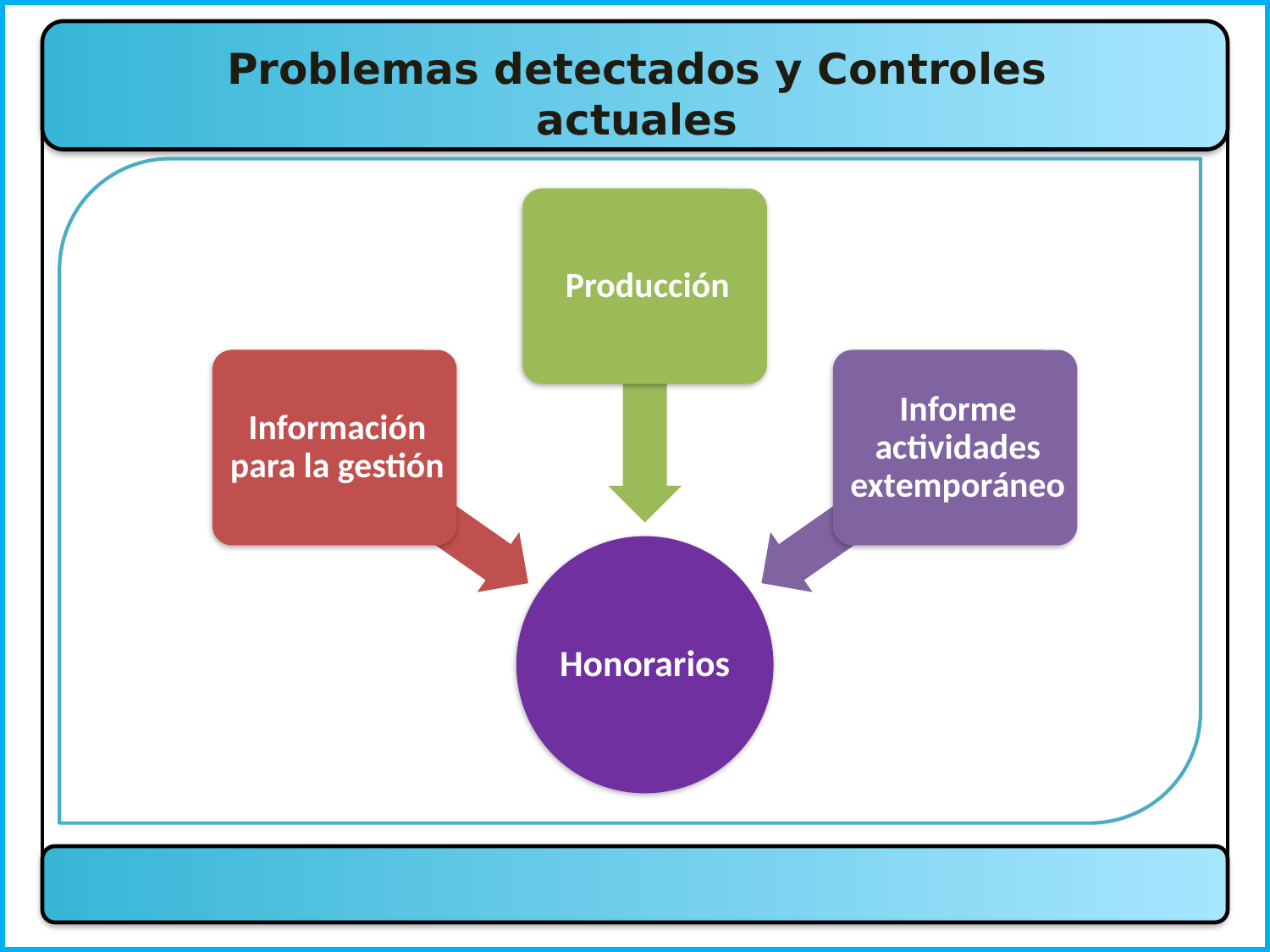

Problemas detectados y Controles actuales

Honorarios
Información para la gestión
Producción
Informe actividades extemporáneo